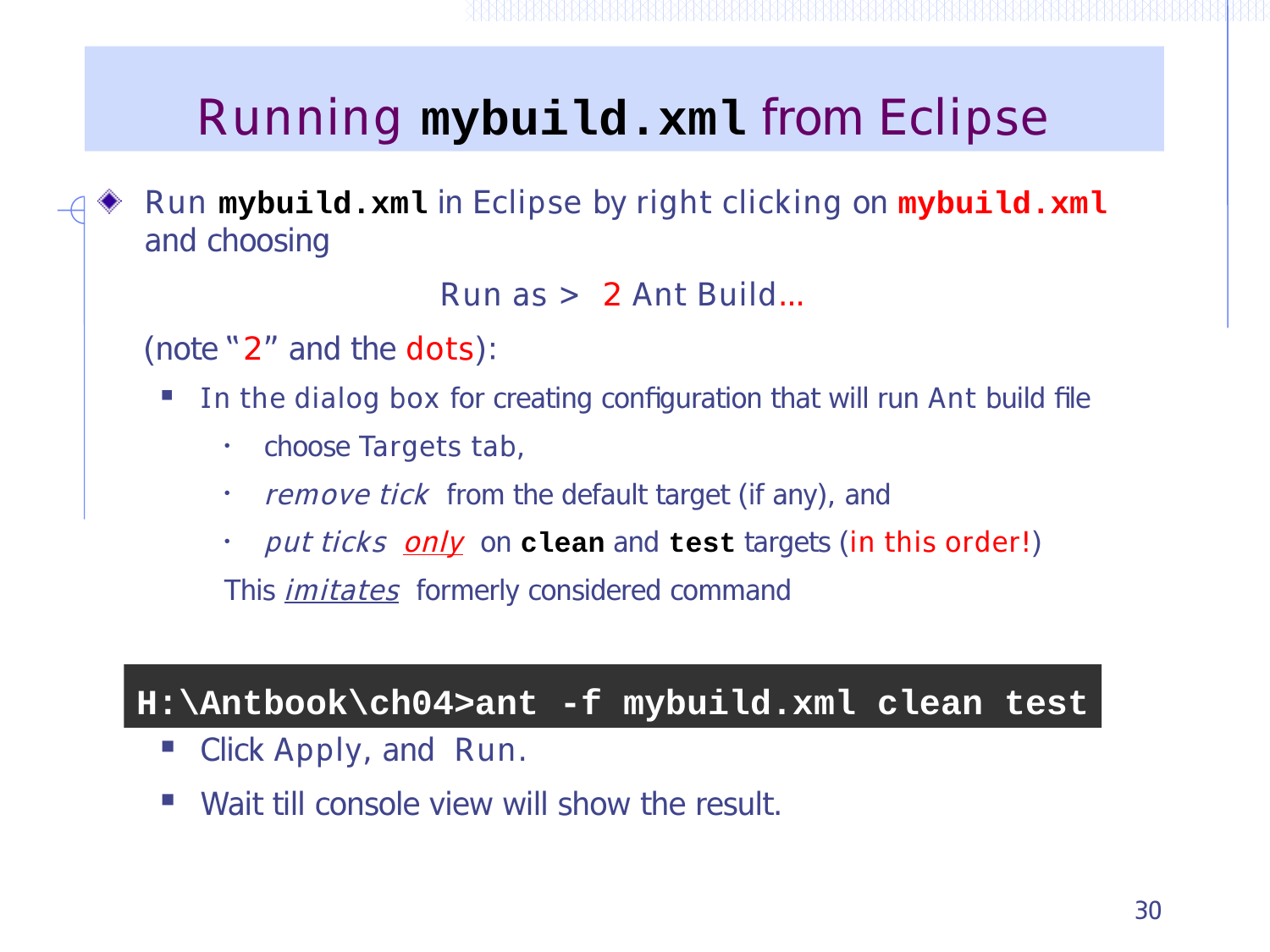

Running mybuild.xml from Eclipse
Run mybuild.xml in Eclipse by right clicking on mybuild.xml and choosing
Run as >  2 Ant Build…
     (note “2” and the dots):
In the dialog box for creating configuration that will run Ant build file
choose Targets tab,
remove tick  from the default target (if any), and
put ticks  only  on clean and test targets (in this order!)
This imitates  formerly considered command

Click Apply, and  Run.
Wait till console view will show the result.
H:\Antbook\ch04>ant -f mybuild.xml clean test
30